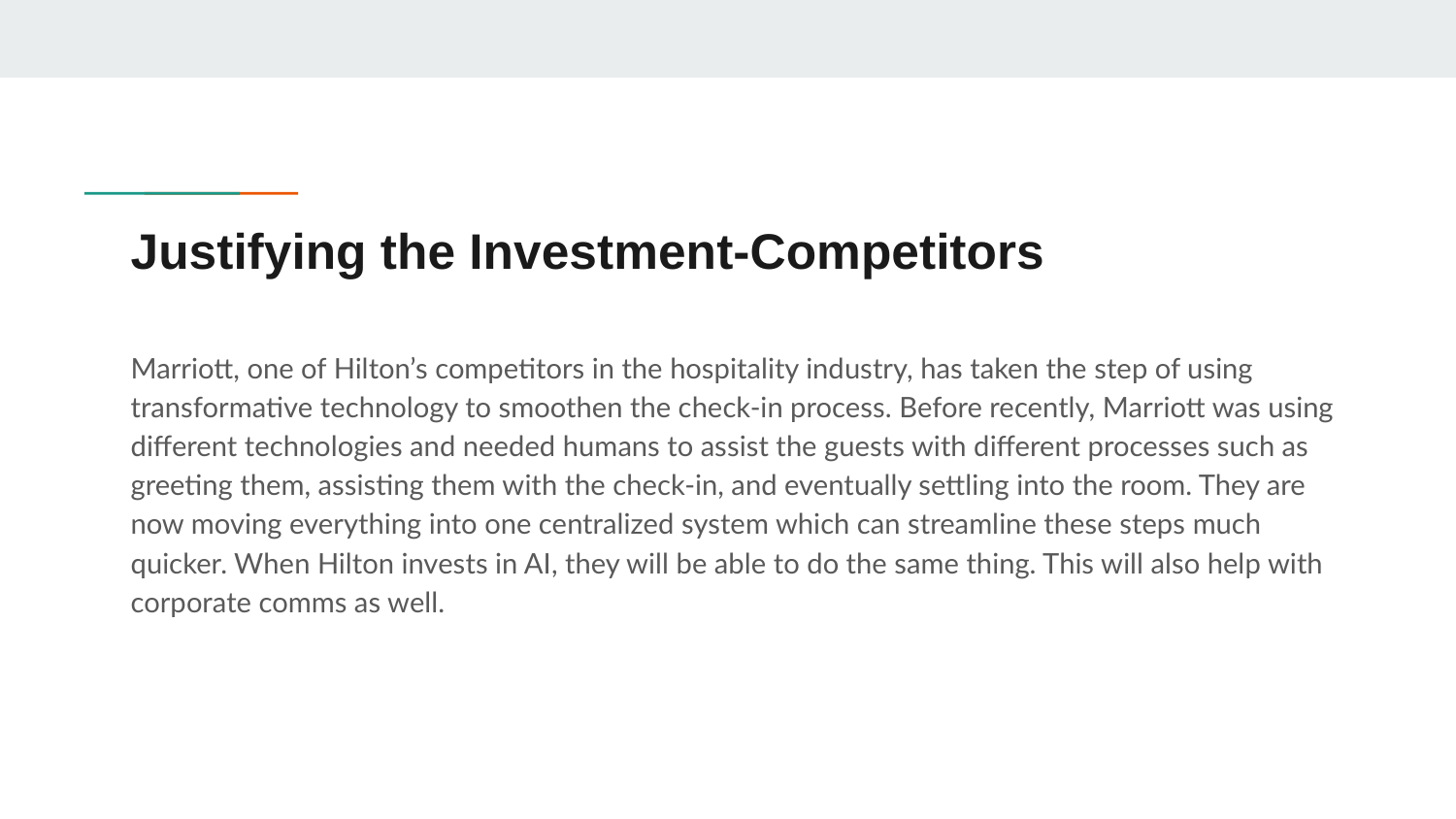

# Justifying the Investment-Competitors
Marriott, one of Hilton’s competitors in the hospitality industry, has taken the step of using transformative technology to smoothen the check-in process. Before recently, Marriott was using different technologies and needed humans to assist the guests with different processes such as greeting them, assisting them with the check-in, and eventually settling into the room. They are now moving everything into one centralized system which can streamline these steps much quicker. When Hilton invests in AI, they will be able to do the same thing. This will also help with corporate comms as well.